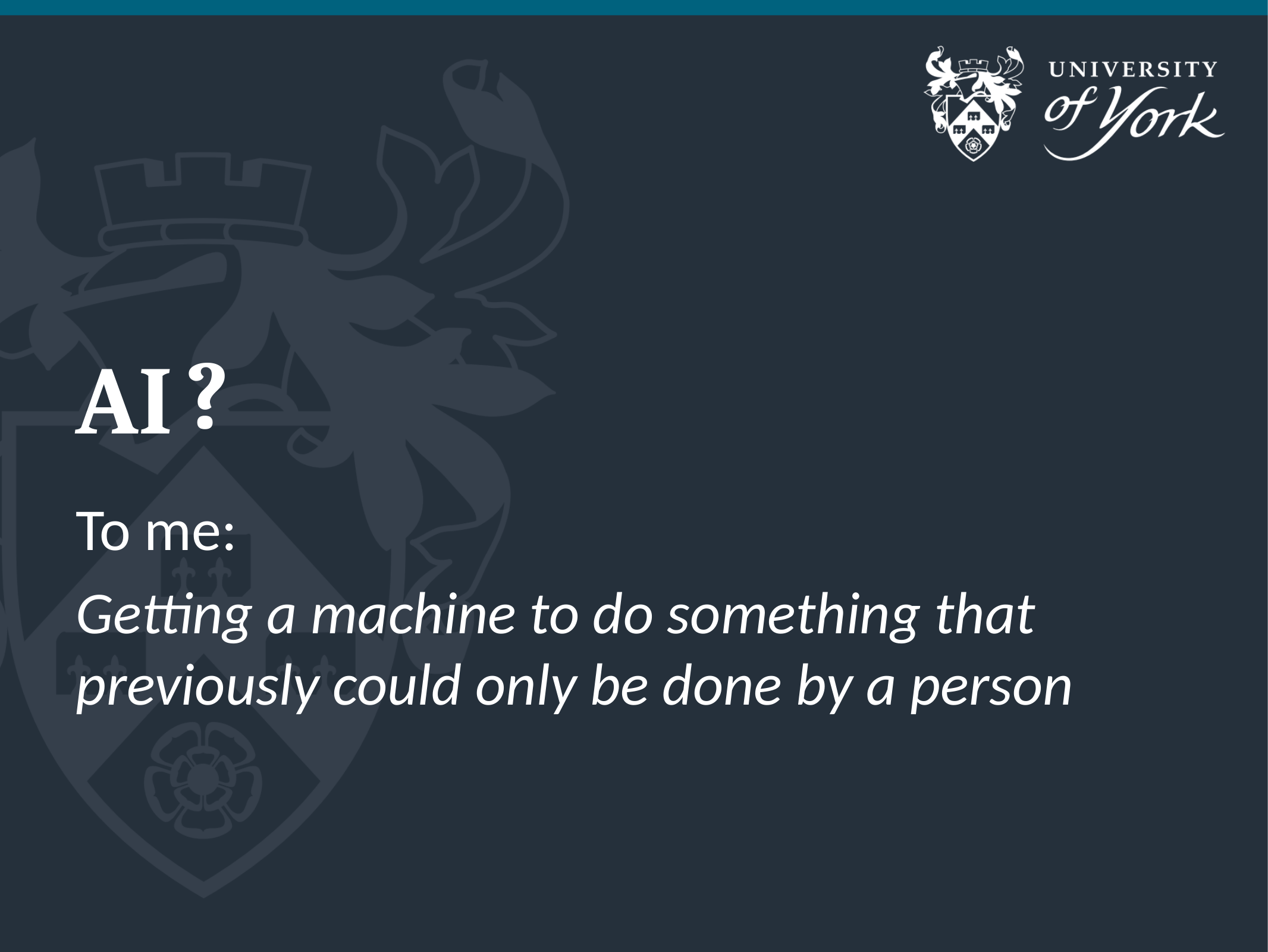

?
# AI
To me:
Getting a machine to do something that previously could only be done by a person